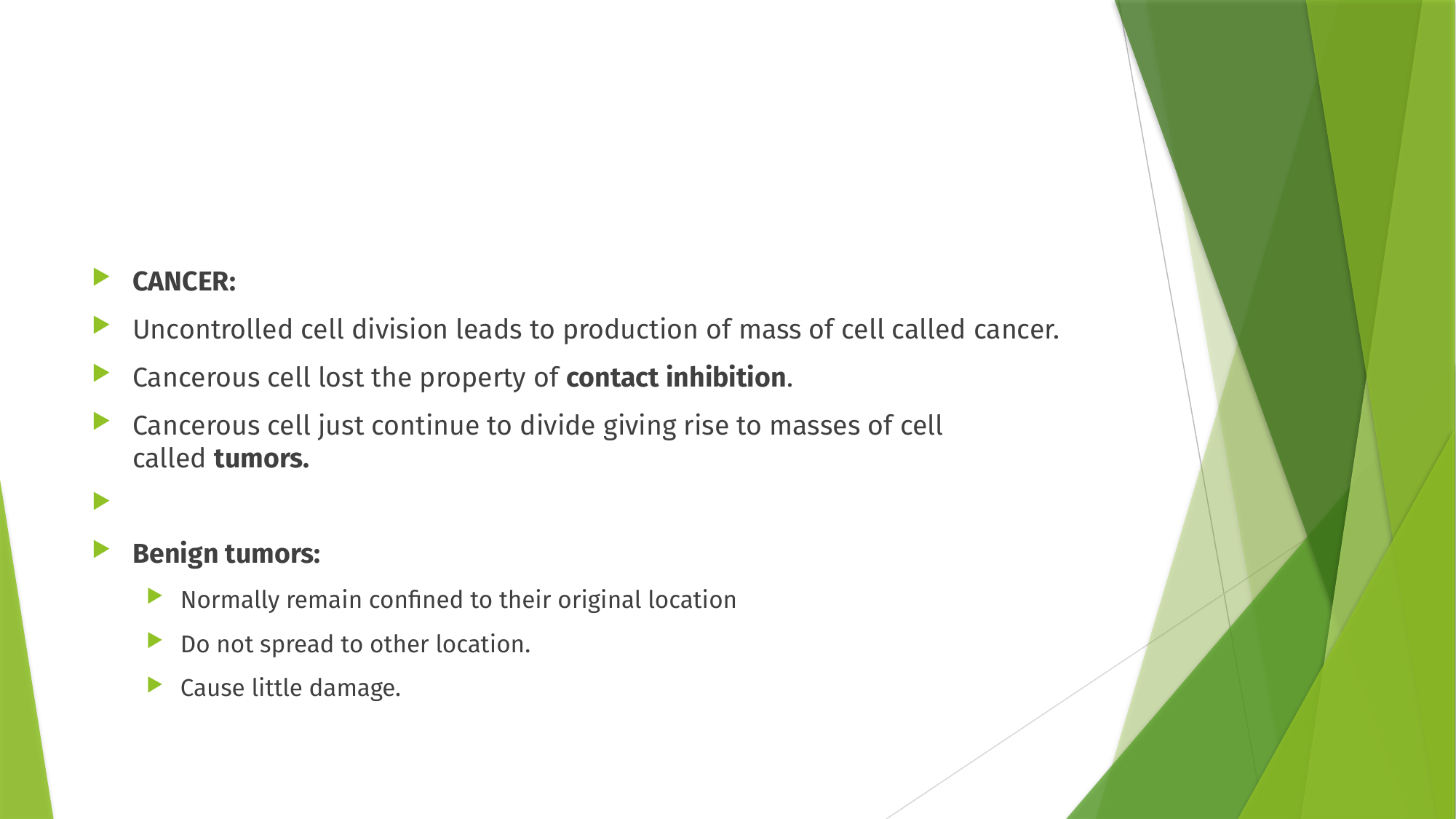

#
CANCER:
Uncontrolled cell division leads to production of mass of cell called cancer.
Cancerous cell lost the property of contact inhibition.
Cancerous cell just continue to divide giving rise to masses of cell called tumors.

Benign tumors:
Normally remain confined to their original location
Do not spread to other location.
Cause little damage.